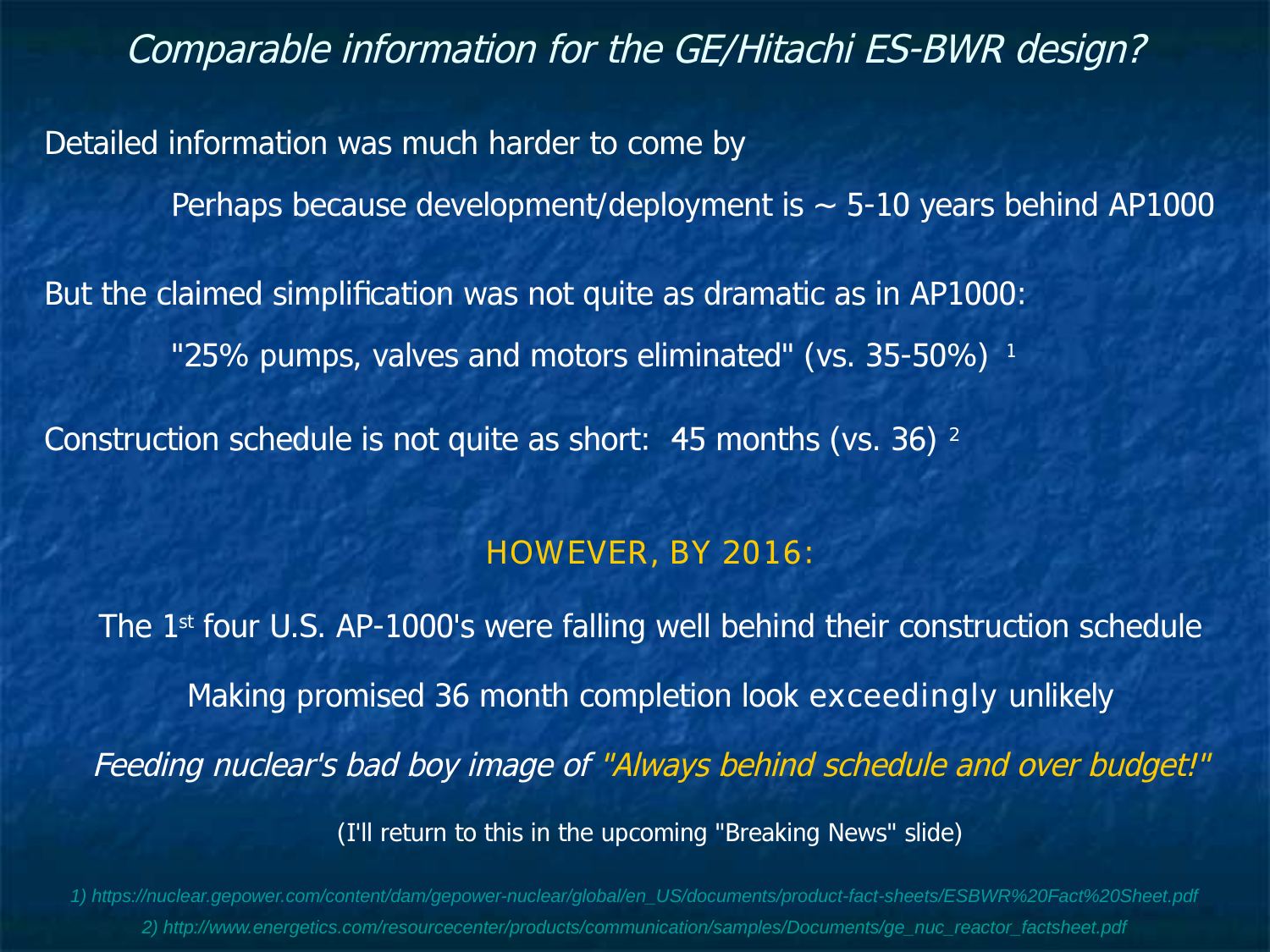

# Comparable information for the GE/Hitachi ES-BWR design?
Detailed information was much harder to come by

	Perhaps because development/deployment is ~ 5-10 years behind AP1000

But the claimed simplification was not quite as dramatic as in AP1000:

	"25% pumps, valves and motors eliminated" (vs. 35-50%)  1

Construction schedule is not quite as short:  45 months (vs. 36) 2

HOWEVER, BY 2016:

The 1st four U.S. AP-1000's were falling well behind their construction schedule

Making promised 36 month completion look exceedingly unlikely

Feeding nuclear's bad boy image of "Always behind schedule and over budget!"

(I'll return to this in the upcoming "Breaking News" slide)
1) https://nuclear.gepower.com/content/dam/gepower-nuclear/global/en_US/documents/product-fact-sheets/ESBWR%20Fact%20Sheet.pdf

2) http://www.energetics.com/resourcecenter/products/communication/samples/Documents/ge_nuc_reactor_factsheet.pdf